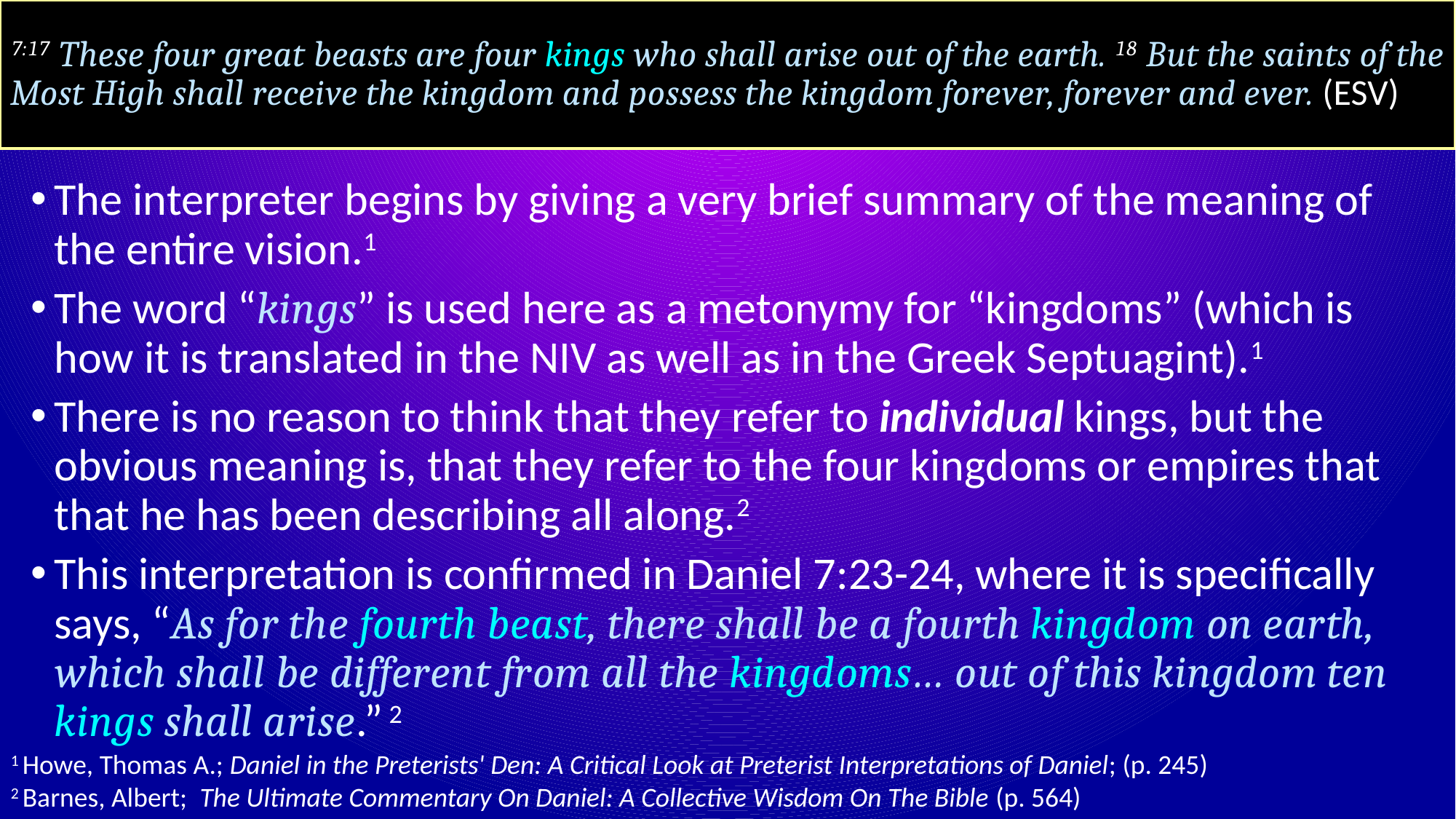

# 7:17 These four great beasts are four kings who shall arise out of the earth. 18 But the saints of the Most High shall receive the kingdom and possess the kingdom forever, forever and ever. (ESV)
The interpreter begins by giving a very brief summary of the meaning of the entire vision.1
The word “kings” is used here as a metonymy for “kingdoms” (which is how it is translated in the NIV as well as in the Greek Septuagint).1
There is no reason to think that they refer to individual kings, but the obvious meaning is, that they refer to the four kingdoms or empires that that he has been describing all along.2
This interpretation is confirmed in Daniel 7:23-24, where it is specifically says, “As for the fourth beast, there shall be a fourth kingdom on earth, which shall be different from all the kingdoms… out of this kingdom ten kings shall arise.” 2
1 Howe, Thomas A.; Daniel in the Preterists' Den: A Critical Look at Preterist Interpretations of Daniel; (p. 245)
2 Barnes, Albert;  The Ultimate Commentary On Daniel: A Collective Wisdom On The Bible (p. 564)